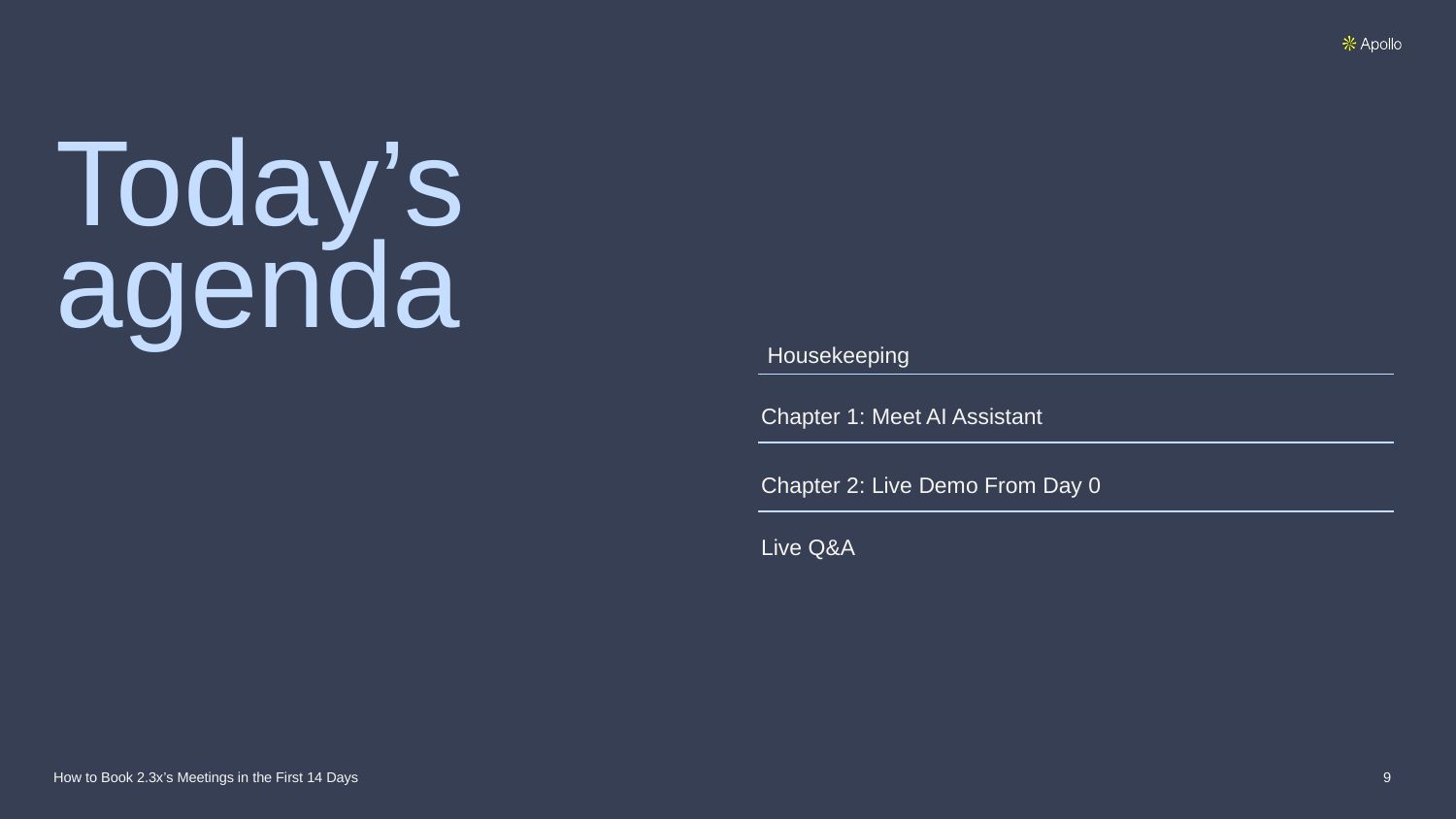

Today’s agenda
Housekeeping
Chapter 1: Meet AI Assistant
Chapter 2: Live Demo From Day 0

Live Q&A
9
How to Book 2.3x’s Meetings in the First 14 Days